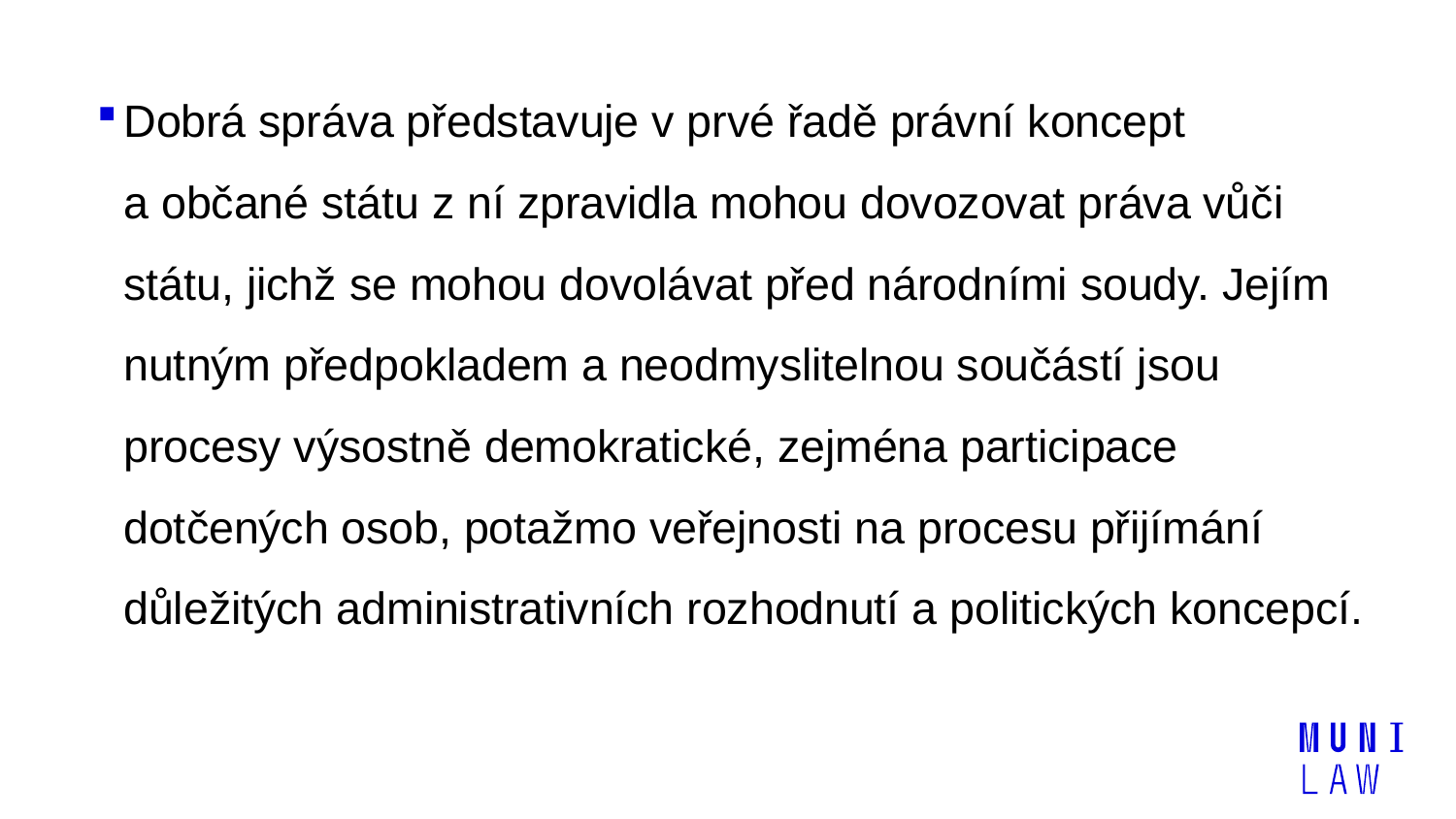

Dobrá správa představuje v prvé řadě právní koncept a občané státu z ní zpravidla mohou dovozovat práva vůči státu, jichž se mohou dovolávat před národními soudy. Jejím nutným předpokladem a neodmyslitelnou součástí jsou procesy výsostně demokratické, zejména participace dotčených osob, potažmo veřejnosti na procesu přijímání důležitých administrativních rozhodnutí a politických koncepcí.